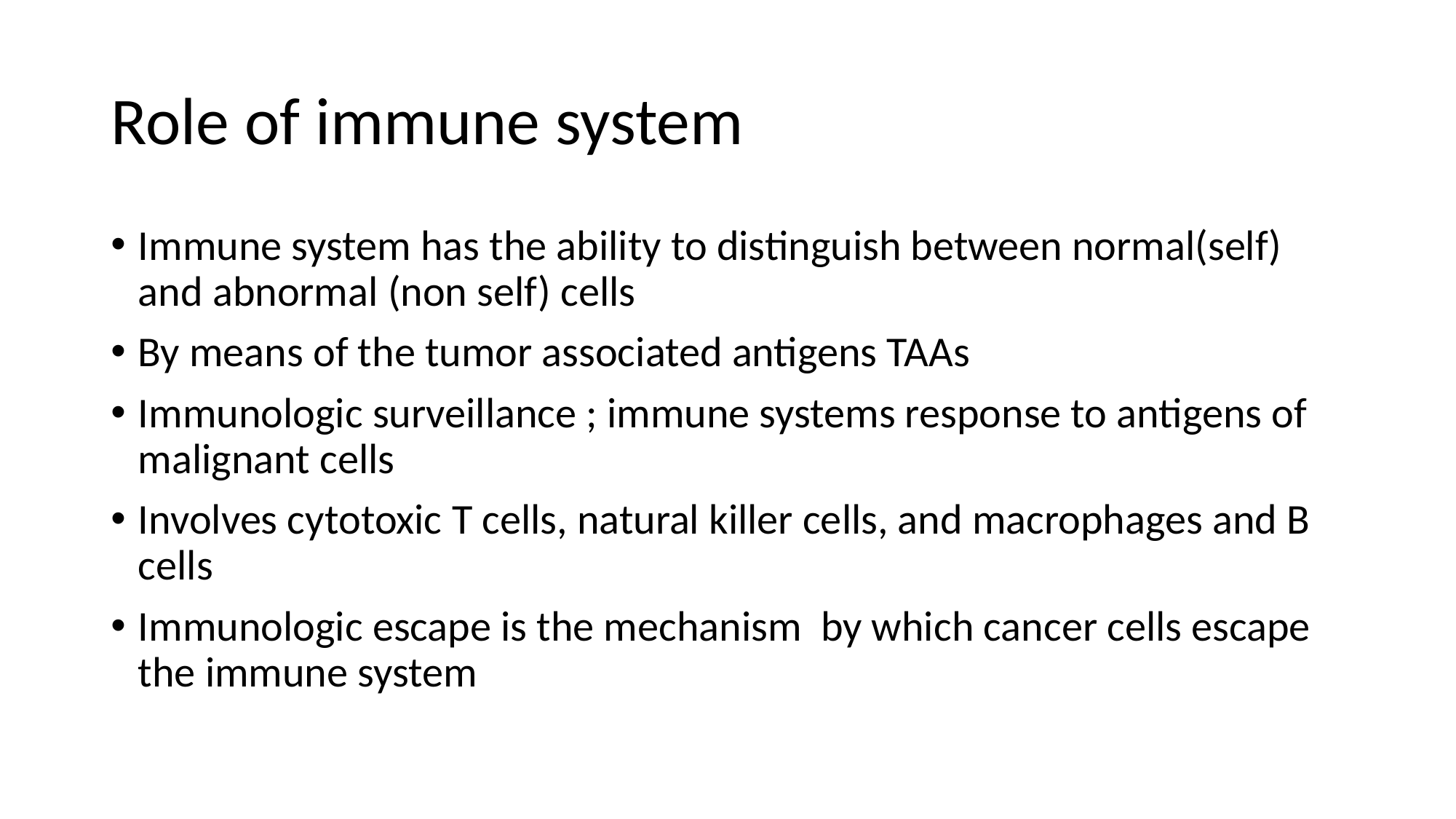

# Role of immune system
Immune system has the ability to distinguish between normal(self) and abnormal (non self) cells
By means of the tumor associated antigens TAAs
Immunologic surveillance ; immune systems response to antigens of malignant cells
Involves cytotoxic T cells, natural killer cells, and macrophages and B cells
Immunologic escape is the mechanism  by which cancer cells escape the immune system